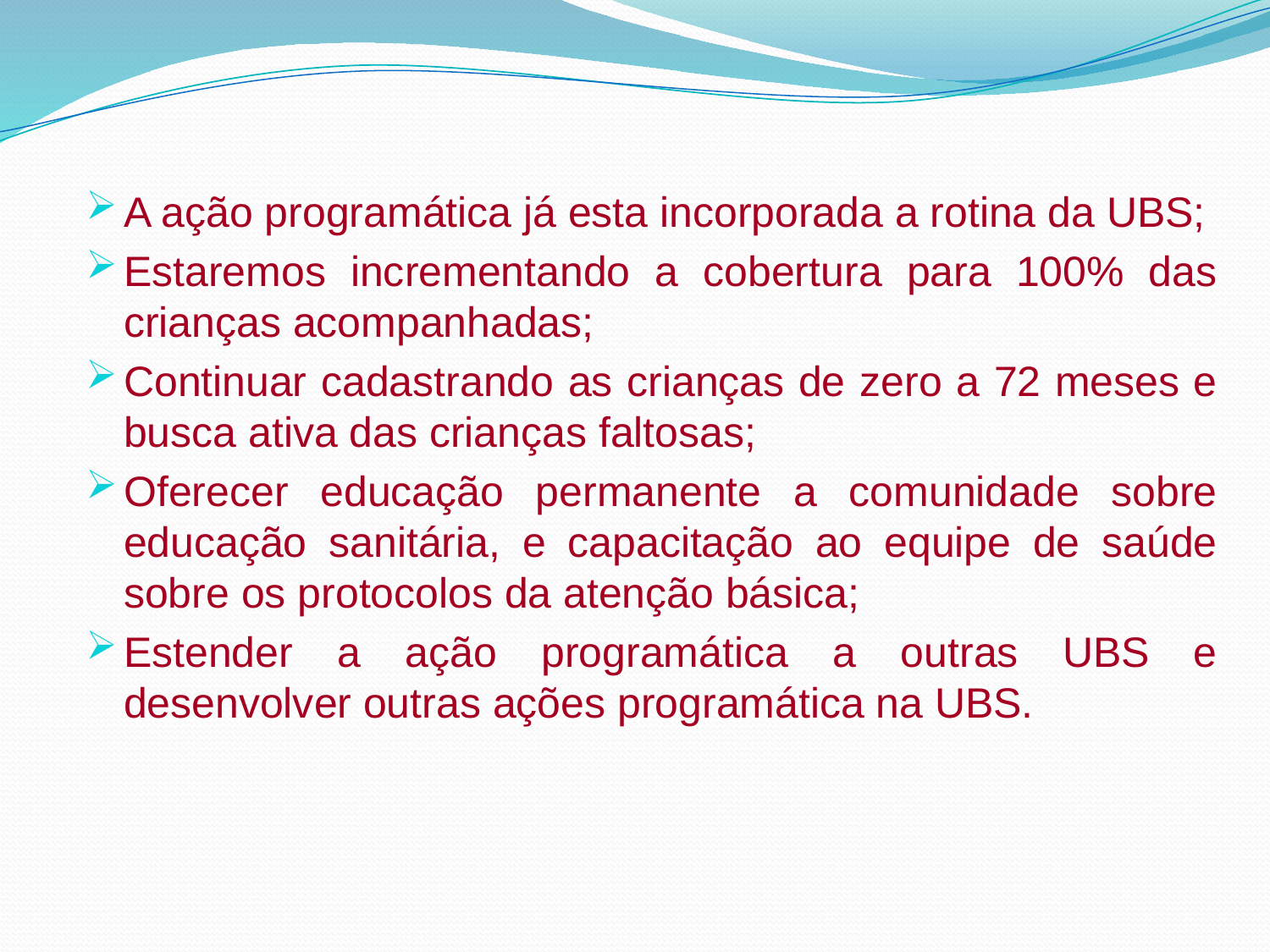

A ação programática já esta incorporada a rotina da UBS;
Estaremos incrementando a cobertura para 100% das crianças acompanhadas;
Continuar cadastrando as crianças de zero a 72 meses e busca ativa das crianças faltosas;
Oferecer educação permanente a comunidade sobre educação sanitária, e capacitação ao equipe de saúde sobre os protocolos da atenção básica;
Estender a ação programática a outras UBS e desenvolver outras ações programática na UBS.